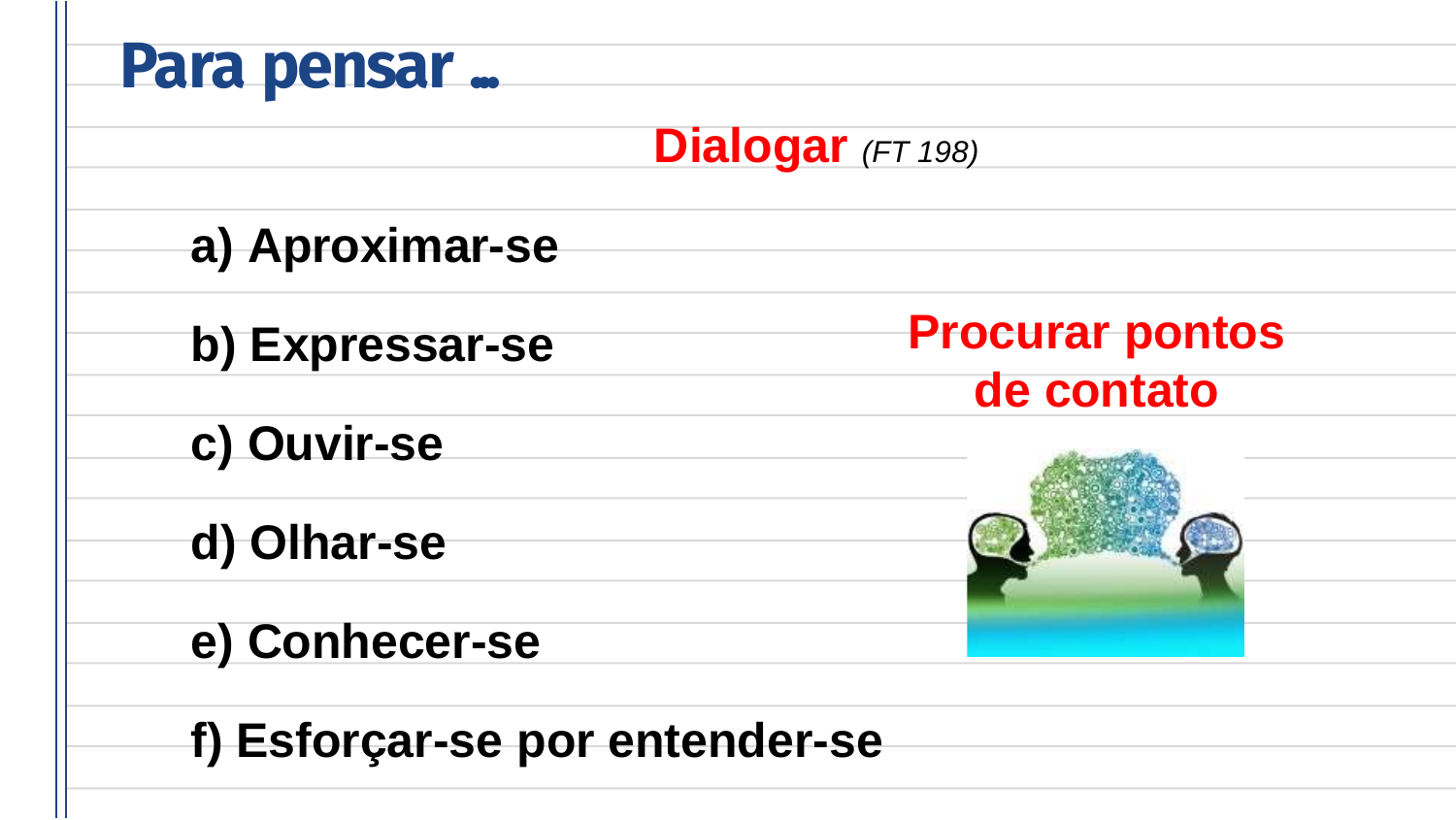

# Para pensar ...
Dialogar (FT 198)
a) Aproximar-se
Procurar pontos
b) Expressar-se
de contato
Ouvir-se
Olhar-se
Conhecer-se
Esforçar-se por entender-se